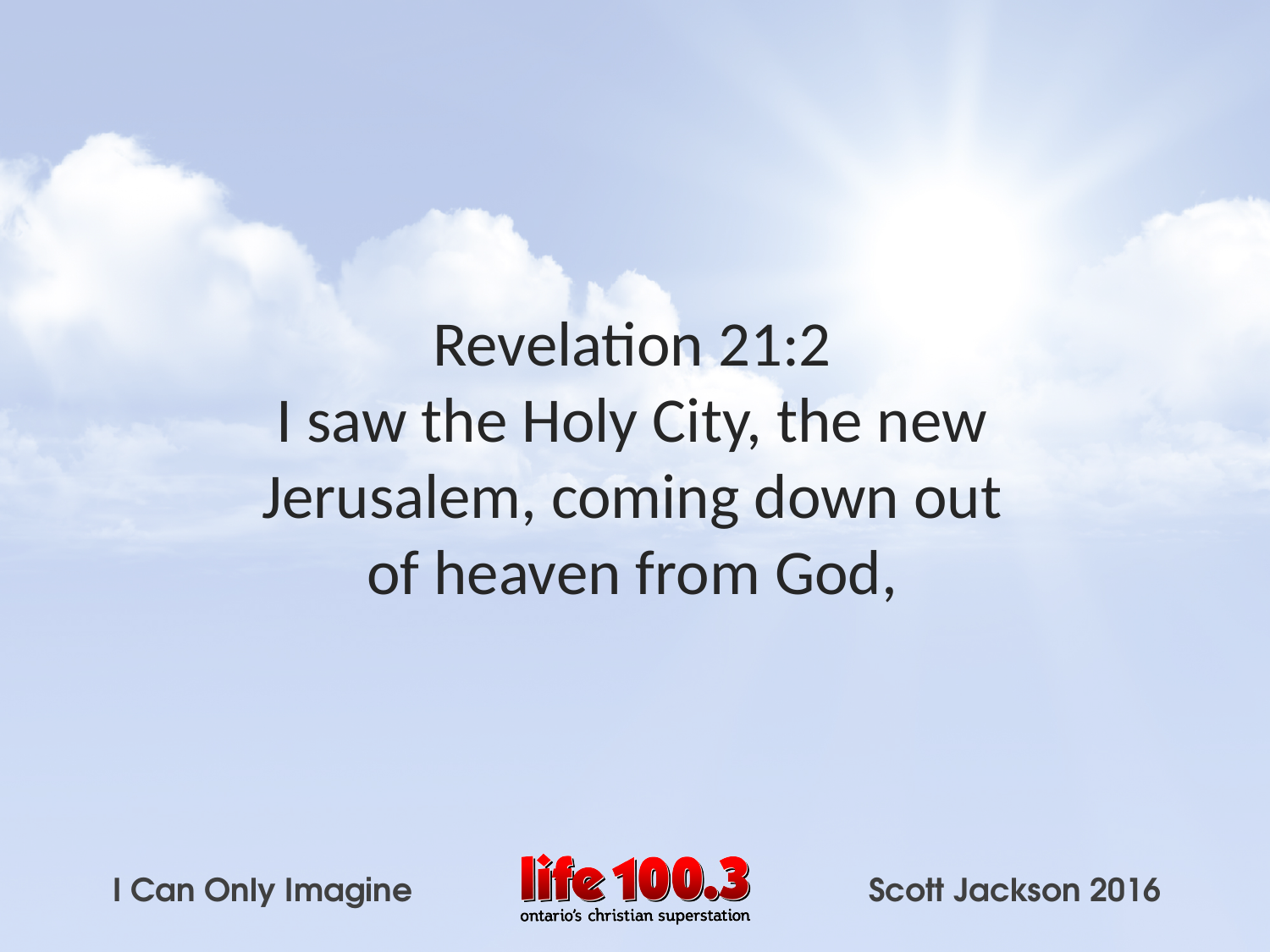

Revelation 21:2
I saw the Holy City, the new Jerusalem, coming down out of heaven from God,